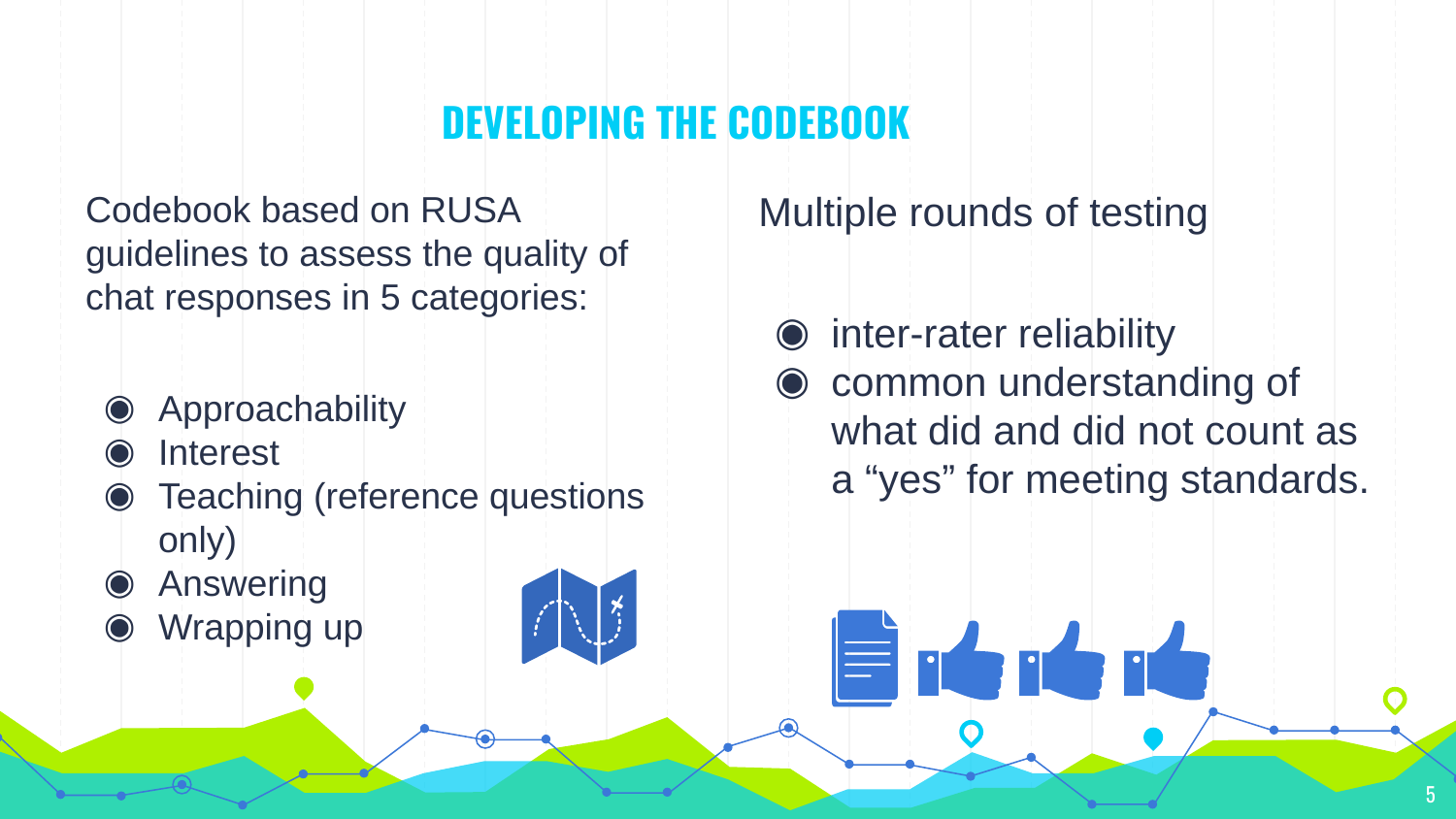

# DEVELOPING THE CODEBOOK
Codebook based on RUSA guidelines to assess the quality of chat responses in 5 categories:

Approachability
Interest
Teaching (reference questions only)
Answering
Wrapping up
Multiple rounds of testing

inter-rater reliability
common understanding of what did and did not count as a “yes” for meeting standards.

5